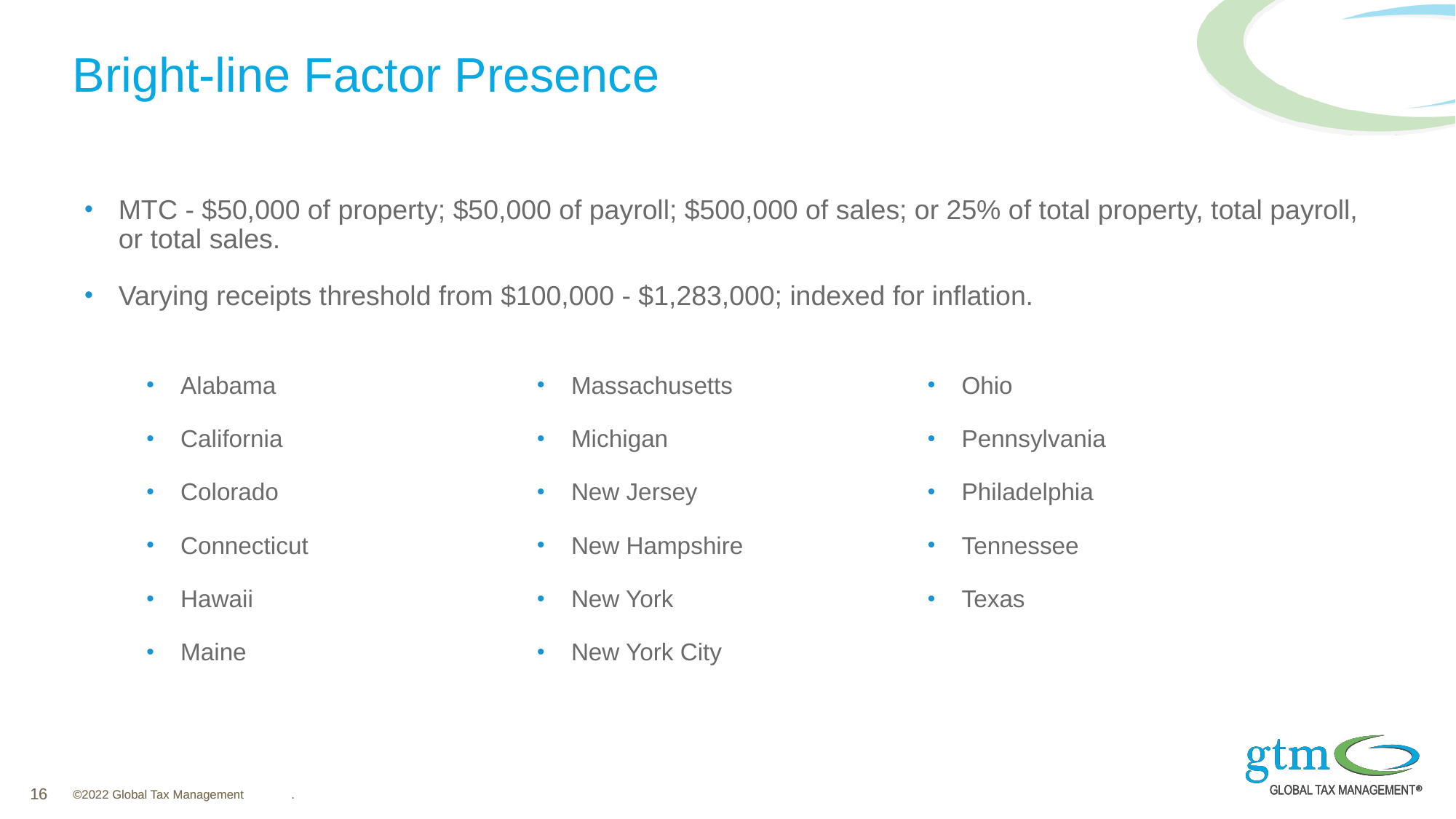

# Bright-line Factor Presence

MTC - $50,000 of property; $50,000 of payroll; $500,000 of sales; or 25% of total property, total payroll, or total sales.
Varying receipts threshold from $100,000 - $1,283,000; indexed for inflation.

Alabama
California
Colorado
Connecticut
Hawaii
Maine

Massachusetts
Michigan
New Jersey
New Hampshire
New York
New York City

Ohio
Pennsylvania
Philadelphia
Tennessee
Texas